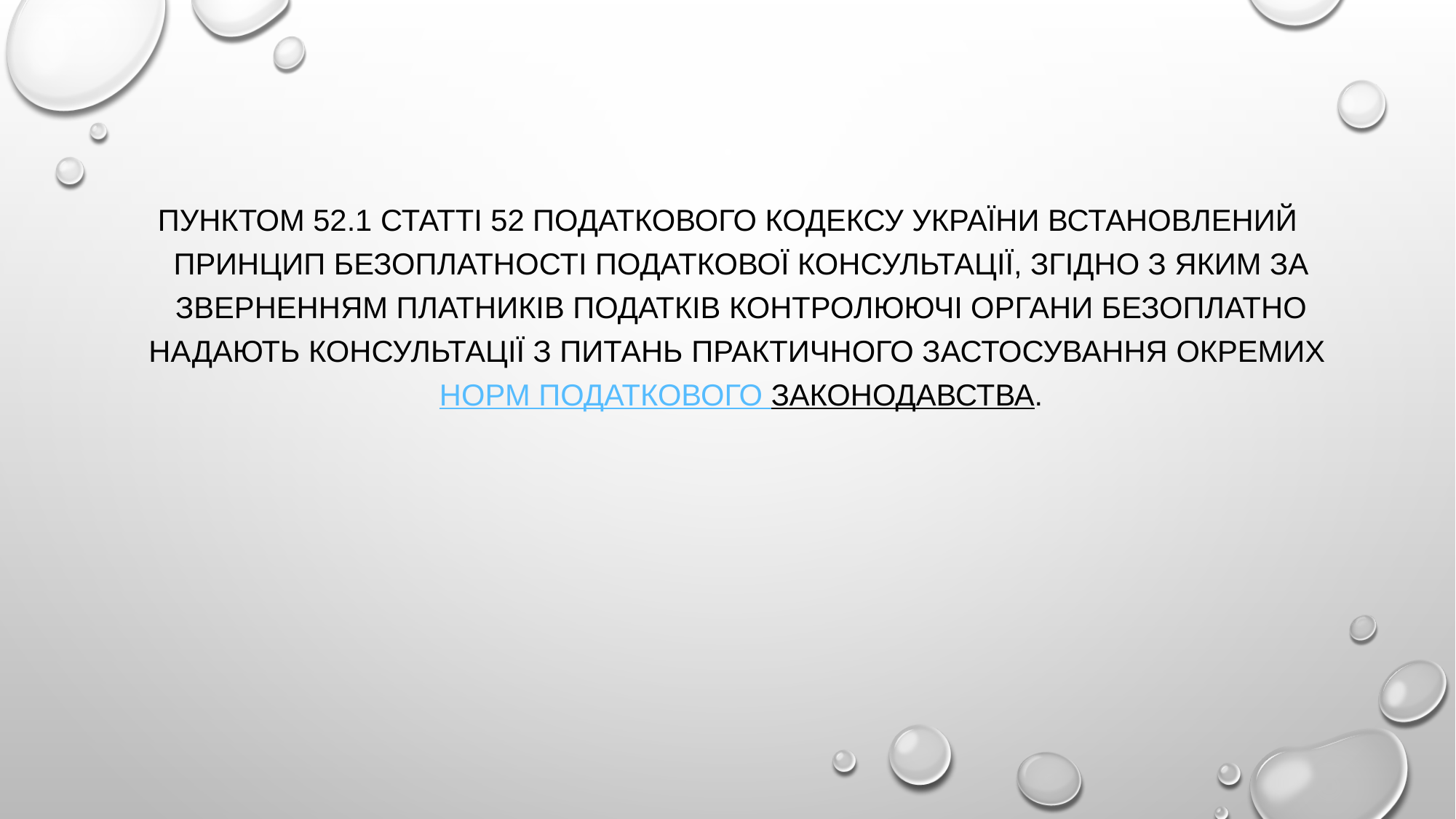

Пунктом 52.1 статті 52 Податкового кодексу України встановлений принцип безоплатності податкової консультації, згідно з яким за зверненням платників податків контролюючі органи безоплатно надають консультації з питань практичного застосування окремих норм податкового законодавства.